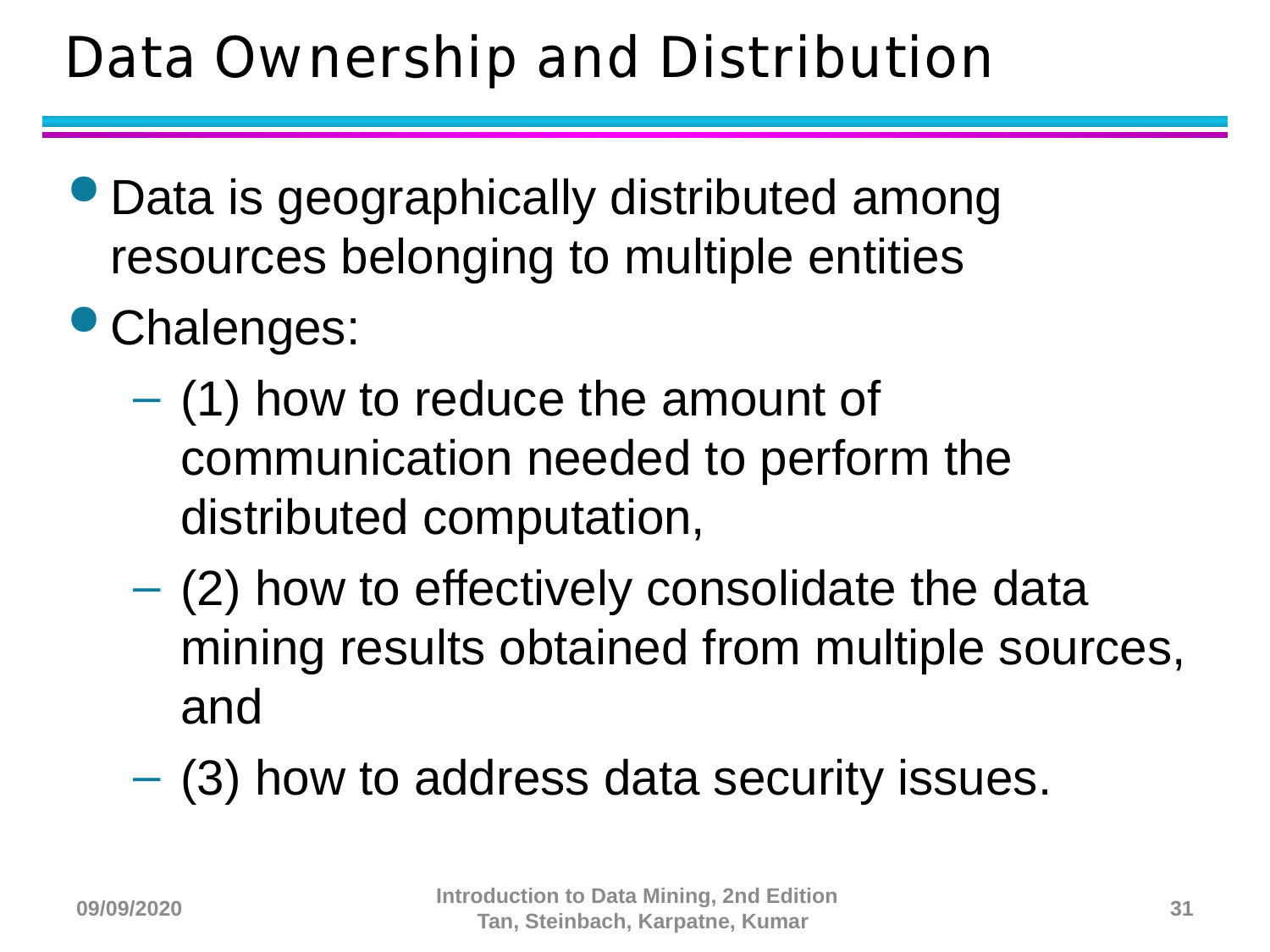

# Data Ownership and Distribution
Data is geographically distributed among resources belonging to multiple entities
Chalenges:
(1) how to reduce the amount of communication needed to perform the distributed computation,
(2) how to eﬀectively consolidate the data mining results obtained from multiple sources, and
(3) how to address data security issues.
09/09/2020
Introduction to Data Mining, 2nd Edition   Tan, Steinbach, Karpatne, Kumar
31